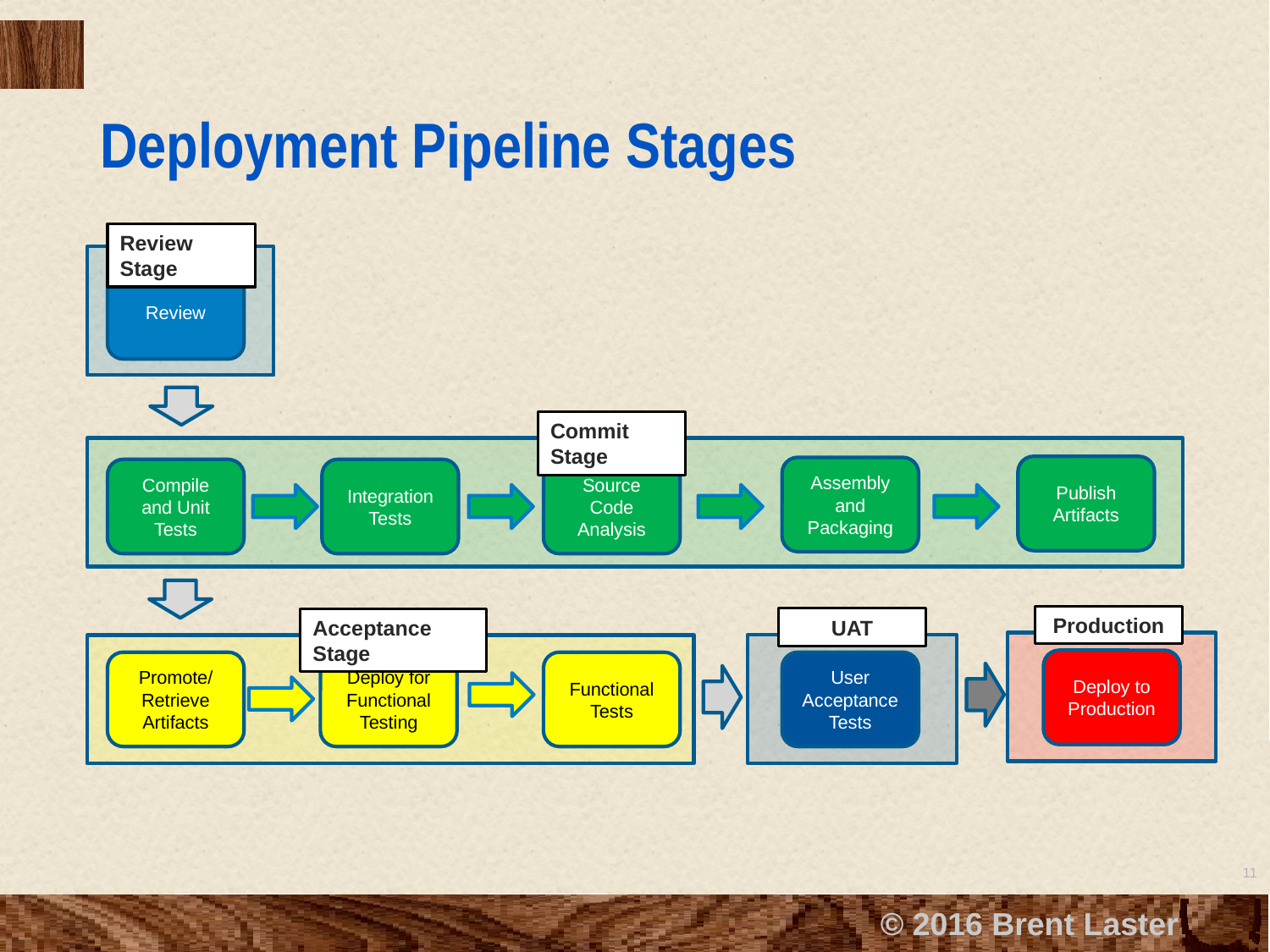

# Deployment Pipeline Stages
Review Stage

Review

Commit Stage

Publish
Artifacts
Assembly and Packaging
Compile and Unit Tests
Integration Tests
Source Code Analysis

Production
UAT
Acceptance Stage

Deploy to Production
User Acceptance Tests
Promote/ Retrieve
Artifacts
Deploy for Functional Testing
Functional Tests